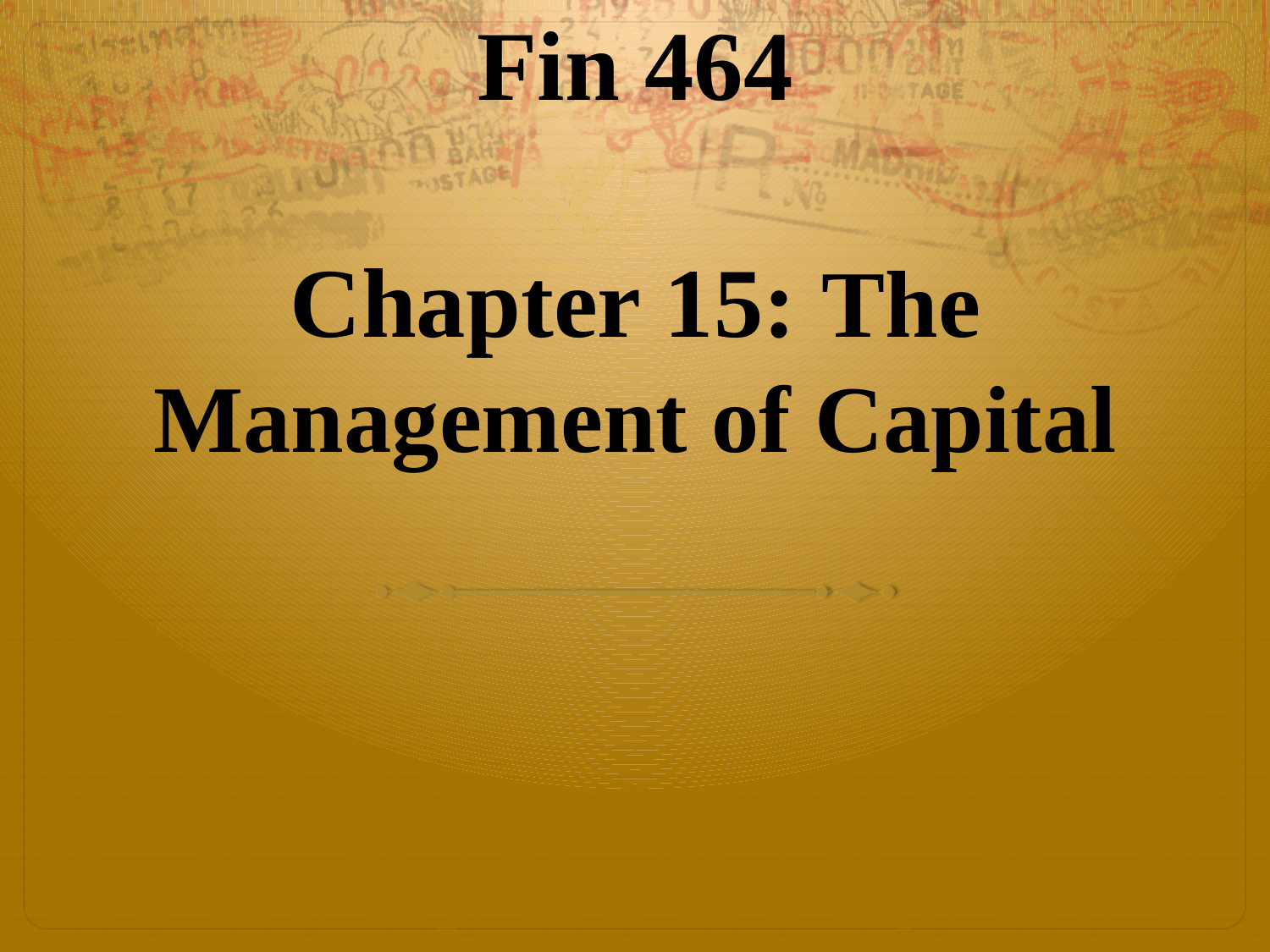

# Fin 464 Chapter 15: The Management of Capital